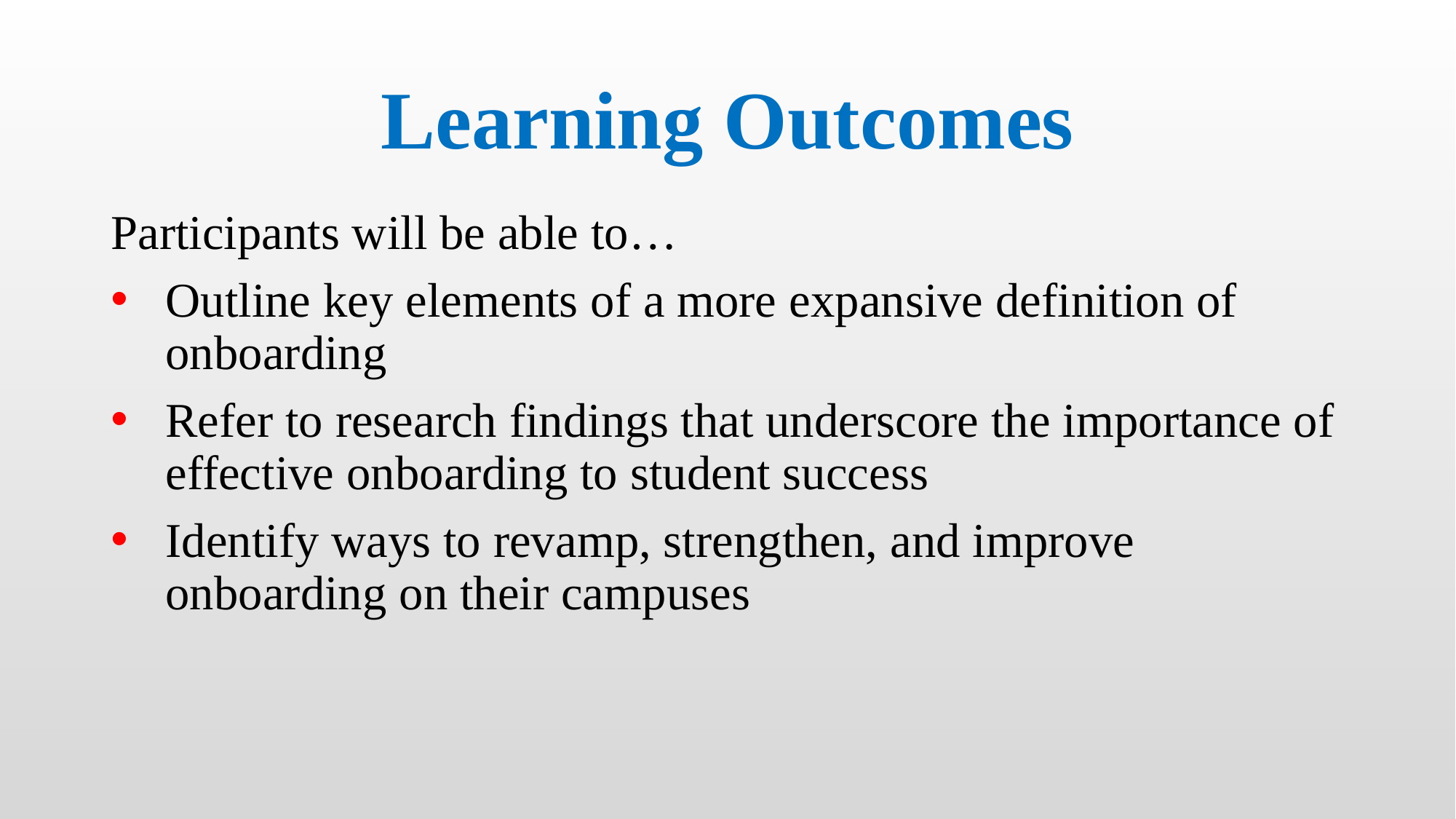

# Learning Outcomes
Participants will be able to…
Outline key elements of a more expansive definition of onboarding
Refer to research findings that underscore the importance of effective onboarding to student success
Identify ways to revamp, strengthen, and improve onboarding on their campuses